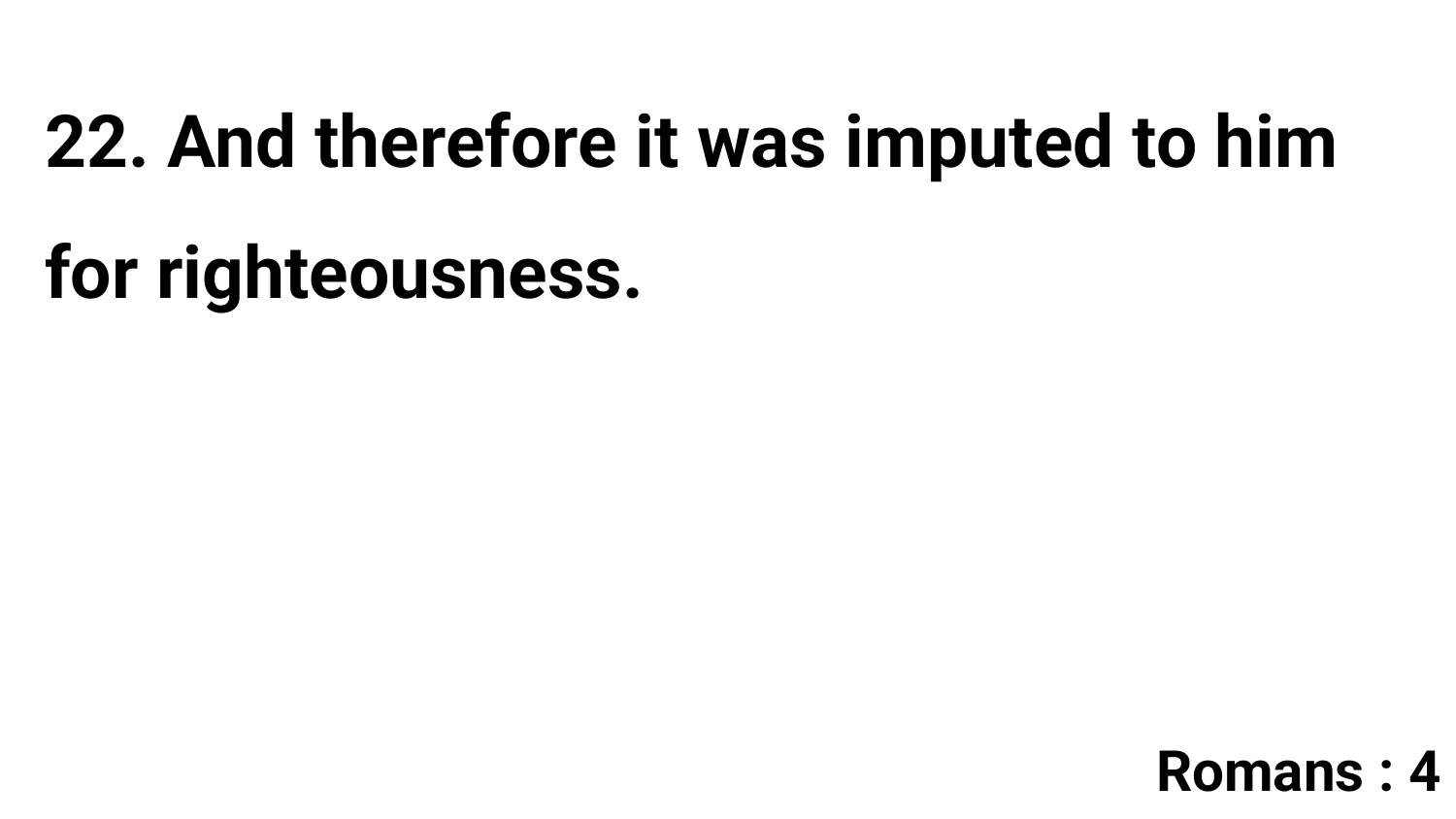

22. And therefore it was imputed to him for righteousness.
Romans : 4